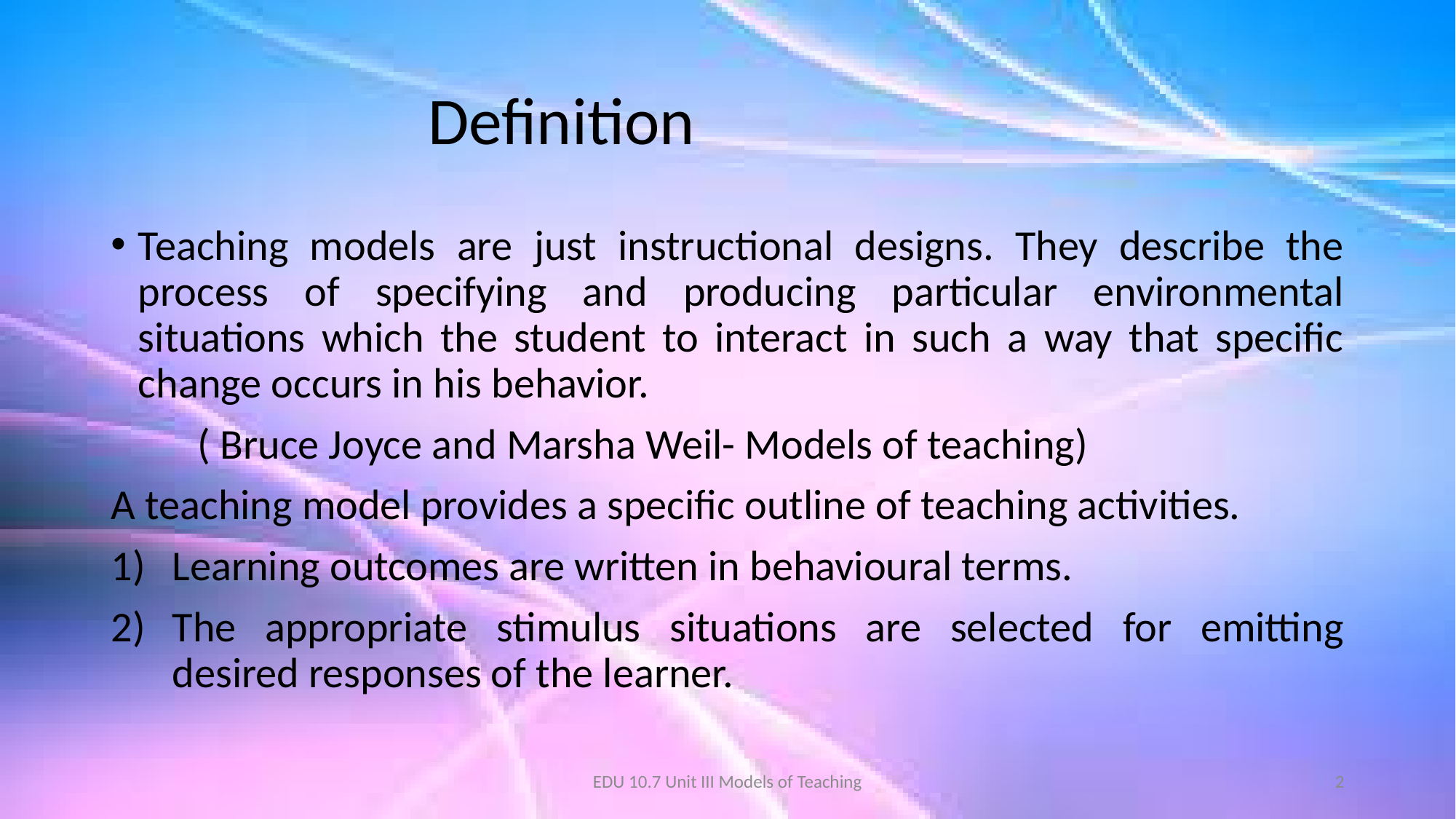

# Definition
Teaching models are just instructional designs. They describe the process of specifying and producing particular environmental situations which the student to interact in such a way that specific change occurs in his behavior.
         ( Bruce Joyce and Marsha Weil- Models of teaching)
A teaching model provides a specific outline of teaching activities.
Learning outcomes are written in behavioural terms.
The appropriate stimulus situations are selected for emitting desired responses of the learner.
EDU 10.7 Unit III Models of Teaching
2